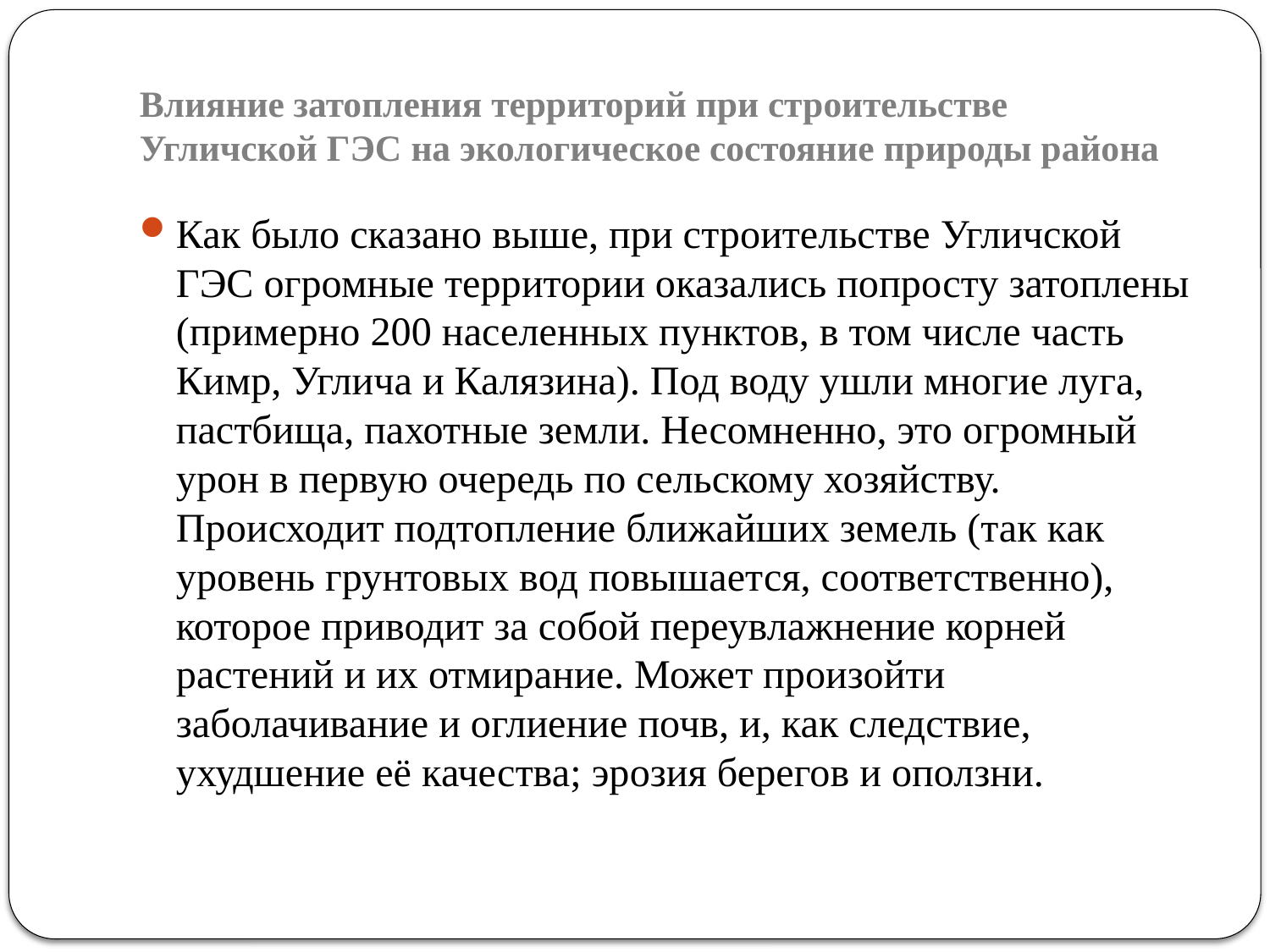

# Влияние затопления территорий при строительстве Угличской ГЭС на экологическое состояние природы района
Как было сказано выше, при строительстве Угличской ГЭС огромные территории оказались попросту затоплены (примерно 200 населенных пунктов, в том числе часть Кимр, Углича и Калязина). Под воду ушли многие луга, пастбища, пахотные земли. Несомненно, это огромный урон в первую очередь по сельскому хозяйству. Происходит подтопление ближайших земель (так как уровень грунтовых вод повышается, соответственно), которое приводит за собой переувлажнение корней растений и их отмирание. Может произойти заболачивание и оглиение почв, и, как следствие, ухудшение её качества; эрозия берегов и оползни.